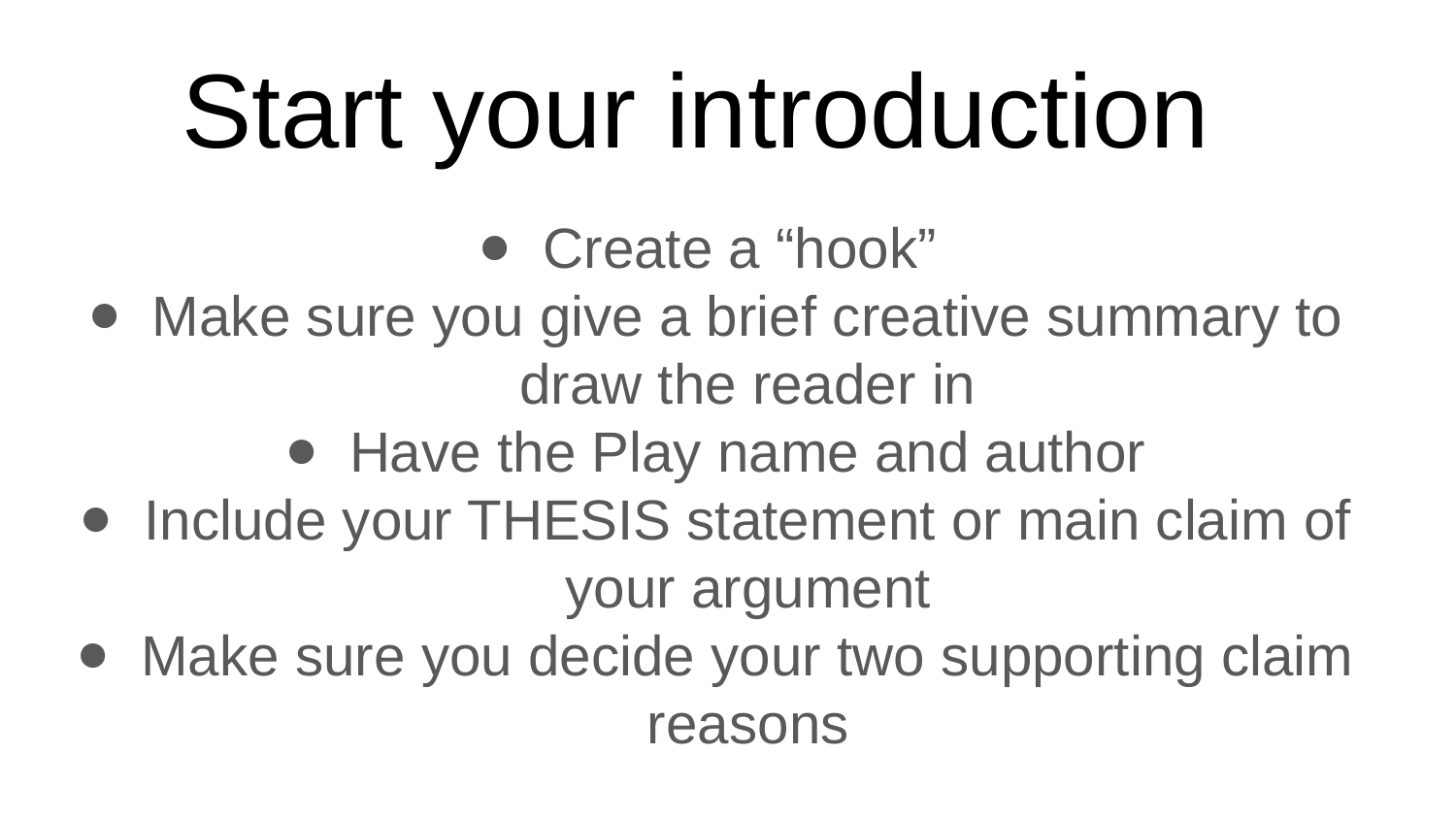

# Start your introduction
Create a “hook”
Make sure you give a brief creative summary to draw the reader in
Have the Play name and author
Include your THESIS statement or main claim of your argument
Make sure you decide your two supporting claim reasons